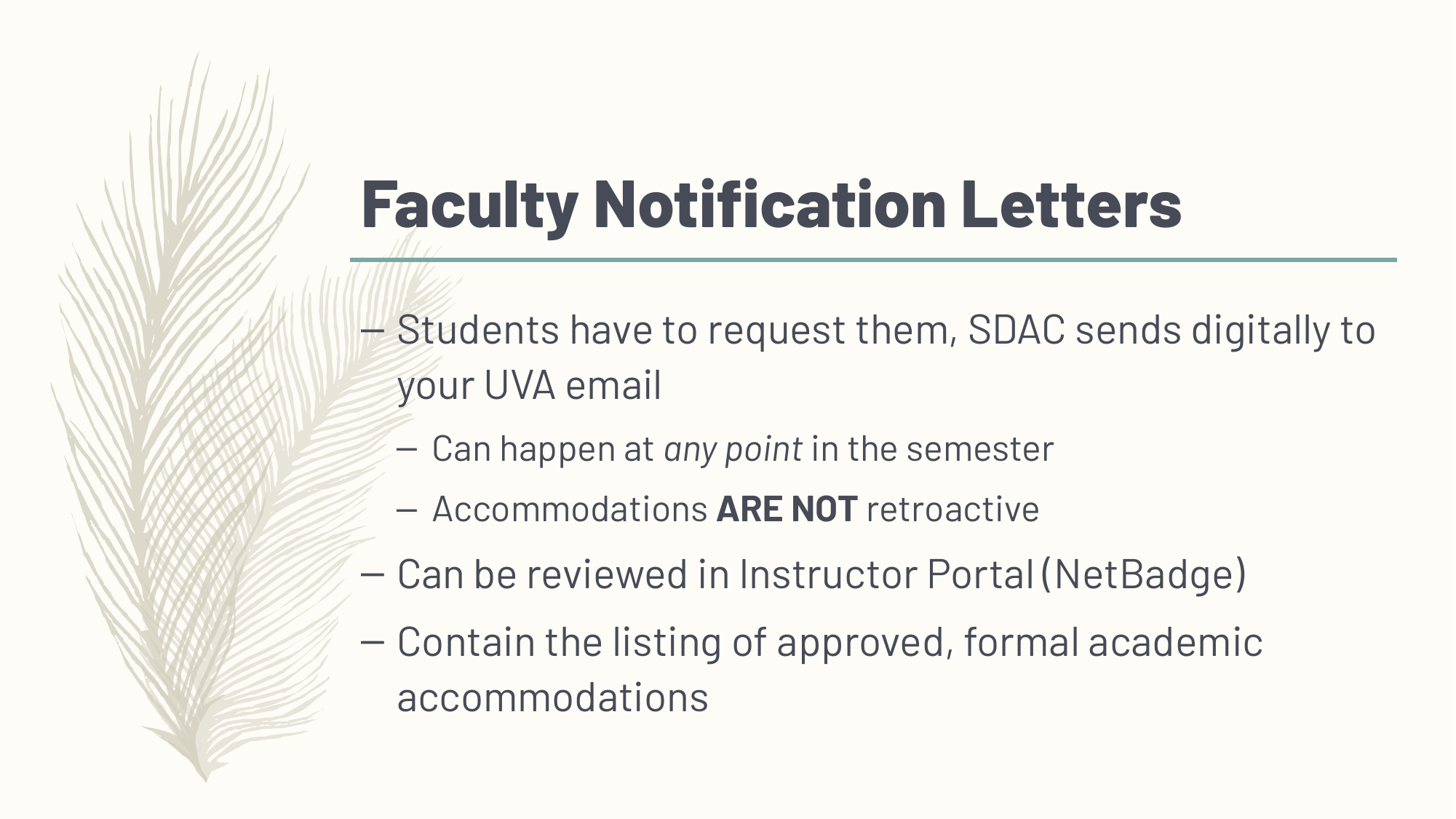

# Faculty Notification Letters
Students have to request them, SDAC sends digitally to your UVA email
Can happen at any point in the semester
Accommodations ARE NOT retroactive
Can be reviewed in Instructor Portal (NetBadge)
Contain the listing of approved, formal academic accommodations